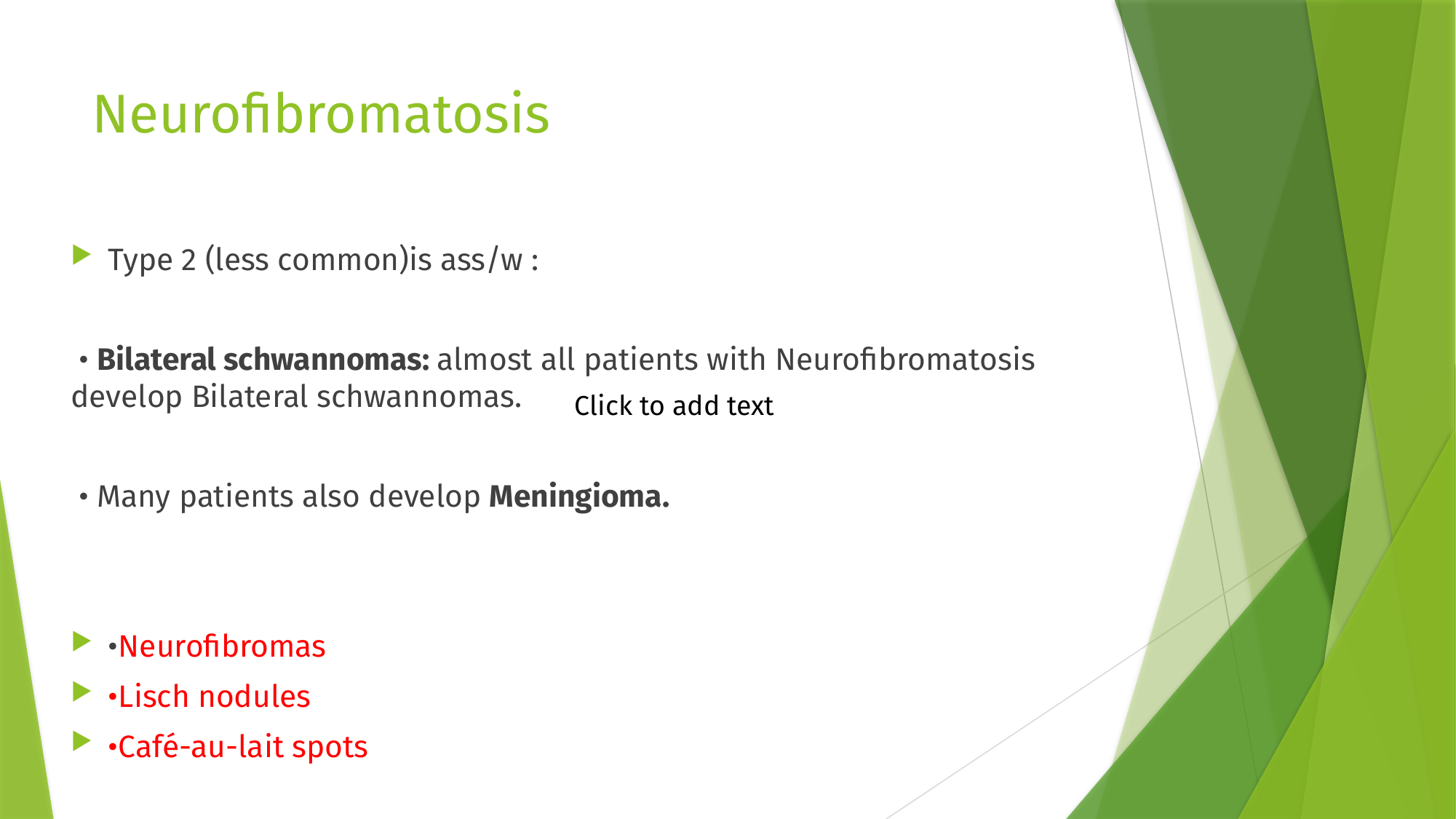

# Neurofibromatosis
Type 2 (less common)is ass/w :

 • Bilateral schwannomas: almost all patients with Neurofibromatosis develop Bilateral schwannomas.

 • Many patients also develop Meningioma.

•Neurofibromas
•Lisch nodules
•Café-au-lait spots

Click to add text